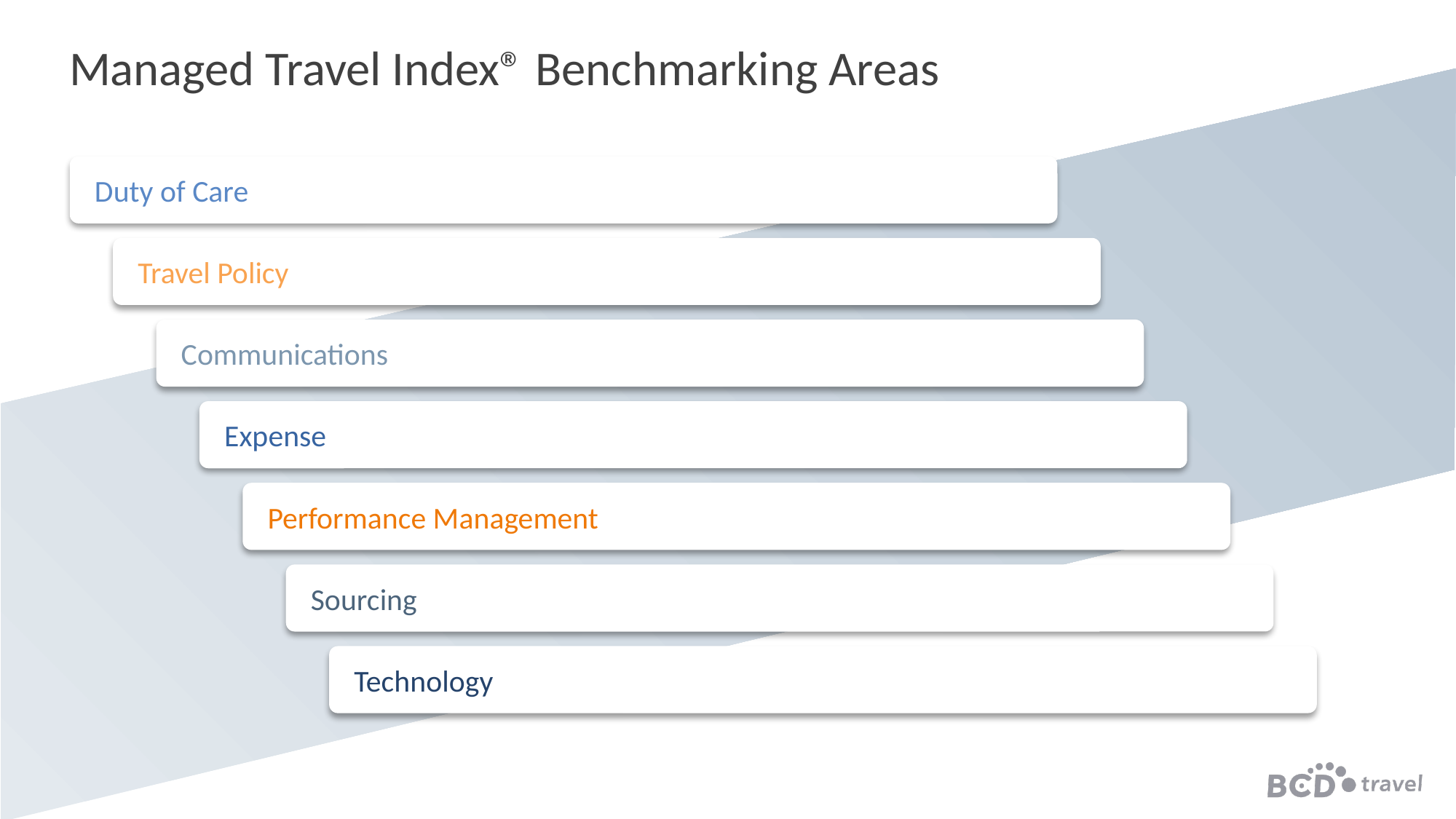

# Managed Travel Index® Benchmarking Areas
Duty of Care
Travel Policy
Communications
Expense
Performance Management
Sourcing
Technology